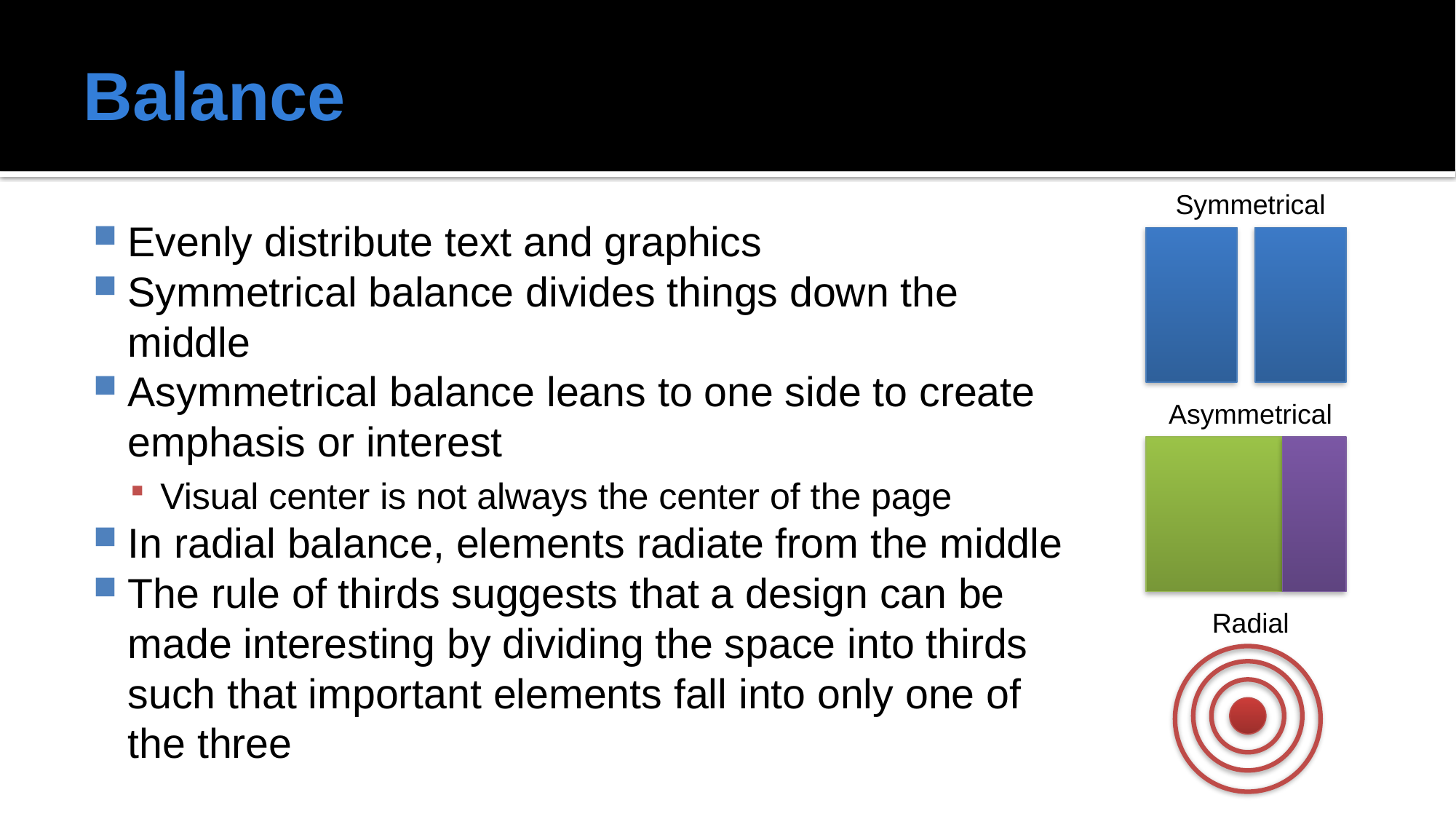

# Balance
Symmetrical
Evenly distribute text and graphics
Symmetrical balance divides things down the middle
Asymmetrical balance leans to one side to create emphasis or interest
Visual center is not always the center of the page
In radial balance, elements radiate from the middle
The rule of thirds suggests that a design can be made interesting by dividing the space into thirds such that important elements fall into only one of the three

Asymmetrical

Radial